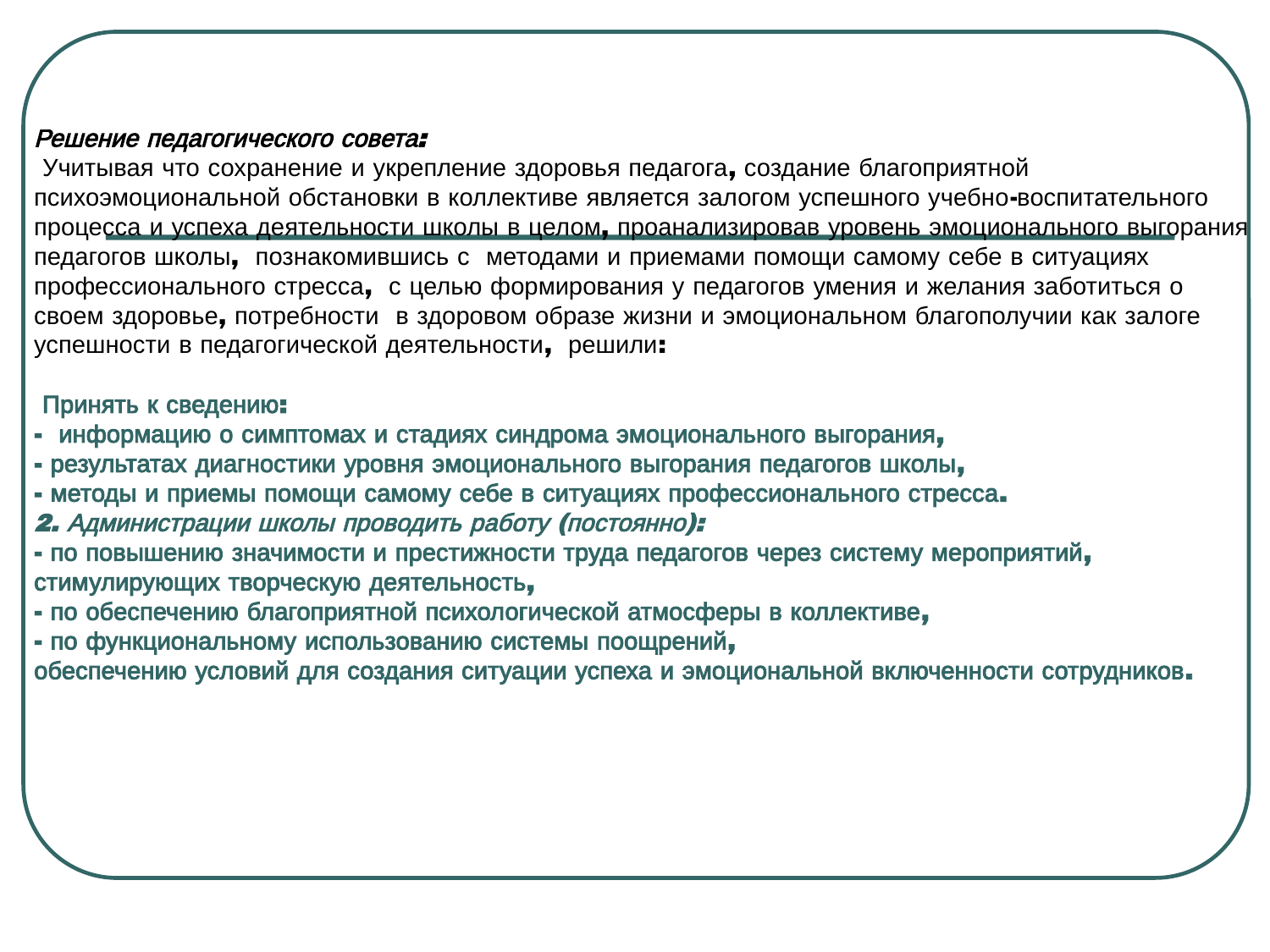

Решение педагогического совета:
 Учитывая что сохранение и укрепление здоровья педагога, создание благоприятной психоэмоциональной обстановки в коллективе является залогом успешного учебно-воспитательного процесса и успеха деятельности школы в целом, проанализировав уровень эмоционального выгорания педагогов школы,  познакомившись с  методами и приемами помощи самому себе в ситуациях профессионального стресса,  с целью формирования у педагогов умения и желания заботиться о своем здоровье, потребности  в здоровом образе жизни и эмоциональном благополучии как залоге успешности в педагогической деятельности,  решили:

 Принять к сведению:
-  информацию о симптомах и стадиях синдрома эмоционального выгорания,
- результатах диагностики уровня эмоционального выгорания педагогов школы,
- методы и приемы помощи самому себе в ситуациях профессионального стресса.
2. Администрации школы проводить работу (постоянно):
- по повышению значимости и престижности труда педагогов через систему мероприятий, стимулирующих творческую деятельность,
- по обеспечению благоприятной психологической атмосферы в коллективе,
- по функциональному использованию системы поощрений,
обеспечению условий для создания ситуации успеха и эмоциональной включенности сотрудников.